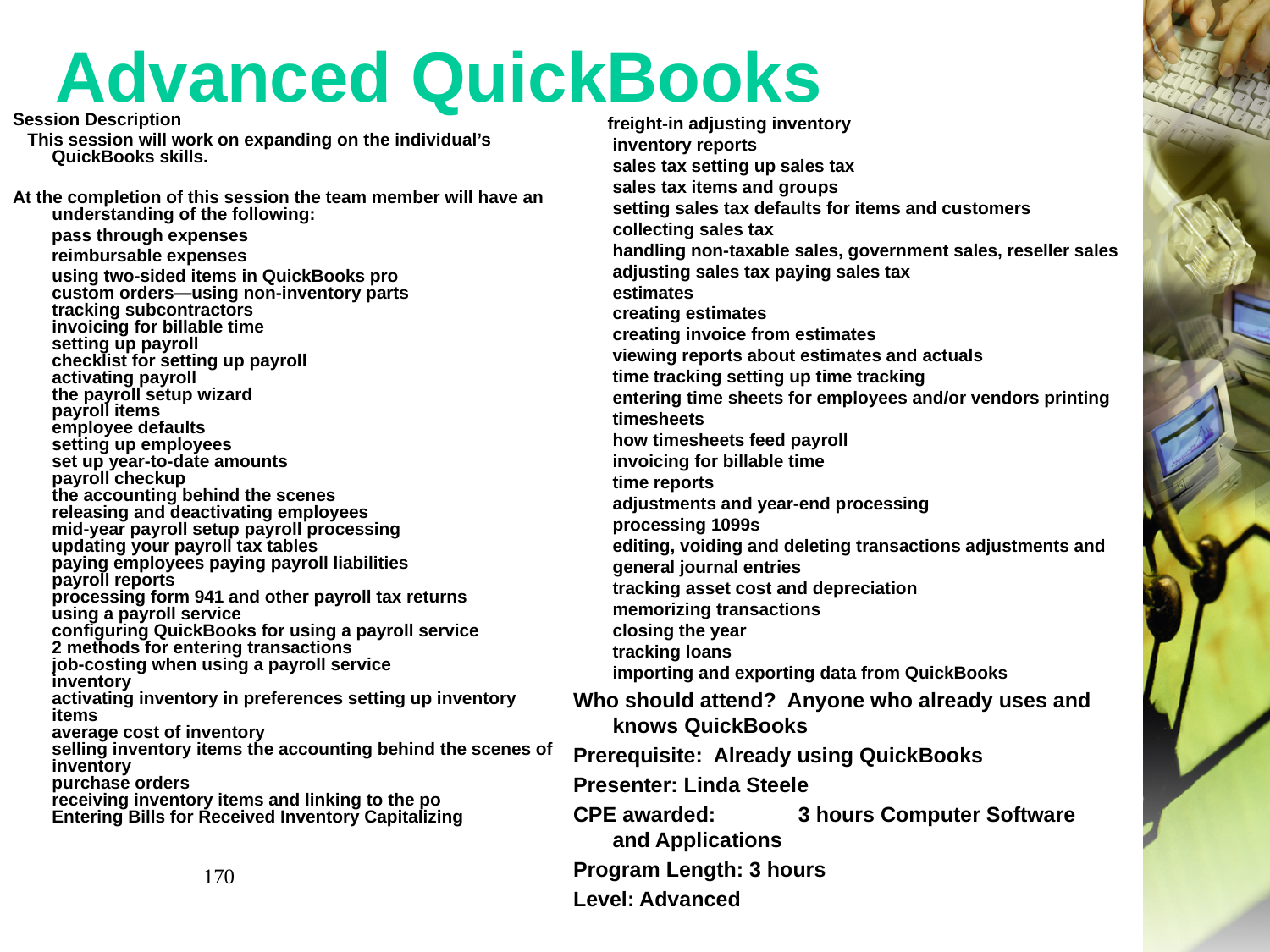

# Advanced QuickBooks
Session Description
   This session will work on expanding on the individual’s QuickBooks skills.

At the completion of this session the team member will have an understanding of the following:
        pass through expenses
        reimbursable expenses
	using two-sided items in QuickBooks pro
custom orders—using non-inventory parts
tracking subcontractors
invoicing for billable time
setting up payroll
checklist for setting up payroll
activating payroll
the payroll setup wizard
payroll items
employee defaults
setting up employees
set up year-to-date amounts
payroll checkup
the accounting behind the scenes
releasing and deactivating employees
mid-year payroll setup payroll processing
updating your payroll tax tables
paying employees paying payroll liabilities
payroll reports
processing form 941 and other payroll tax returns
using a payroll service
configuring QuickBooks for using a payroll service
2 methods for entering transactions
job-costing when using a payroll service
inventory
activating inventory in preferences setting up inventory items
average cost of inventory
selling inventory items the accounting behind the scenes of inventory
purchase orders
receiving inventory items and linking to the po
Entering Bills for Received Inventory Capitalizing

       freight-in adjusting inventory
inventory reports
sales tax setting up sales tax
sales tax items and groups
setting sales tax defaults for items and customers
collecting sales tax
handling non-taxable sales, government sales, reseller sales
adjusting sales tax paying sales tax
estimates
creating estimates
creating invoice from estimates
viewing reports about estimates and actuals
time tracking setting up time tracking
entering time sheets for employees and/or vendors printing timesheets
how timesheets feed payroll
invoicing for billable time
time reports
adjustments and year-end processing
processing 1099s
editing, voiding and deleting transactions adjustments and general journal entries
tracking asset cost and depreciation
memorizing transactions
closing the year
tracking loans
importing and exporting data from QuickBooks
Who should attend?  Anyone who already uses and knows QuickBooks
Prerequisite:  Already using QuickBooks
Presenter: Linda Steele
CPE awarded:              3 hours Computer Software and Applications
Program Length: 3 hours
Level: Advanced

170